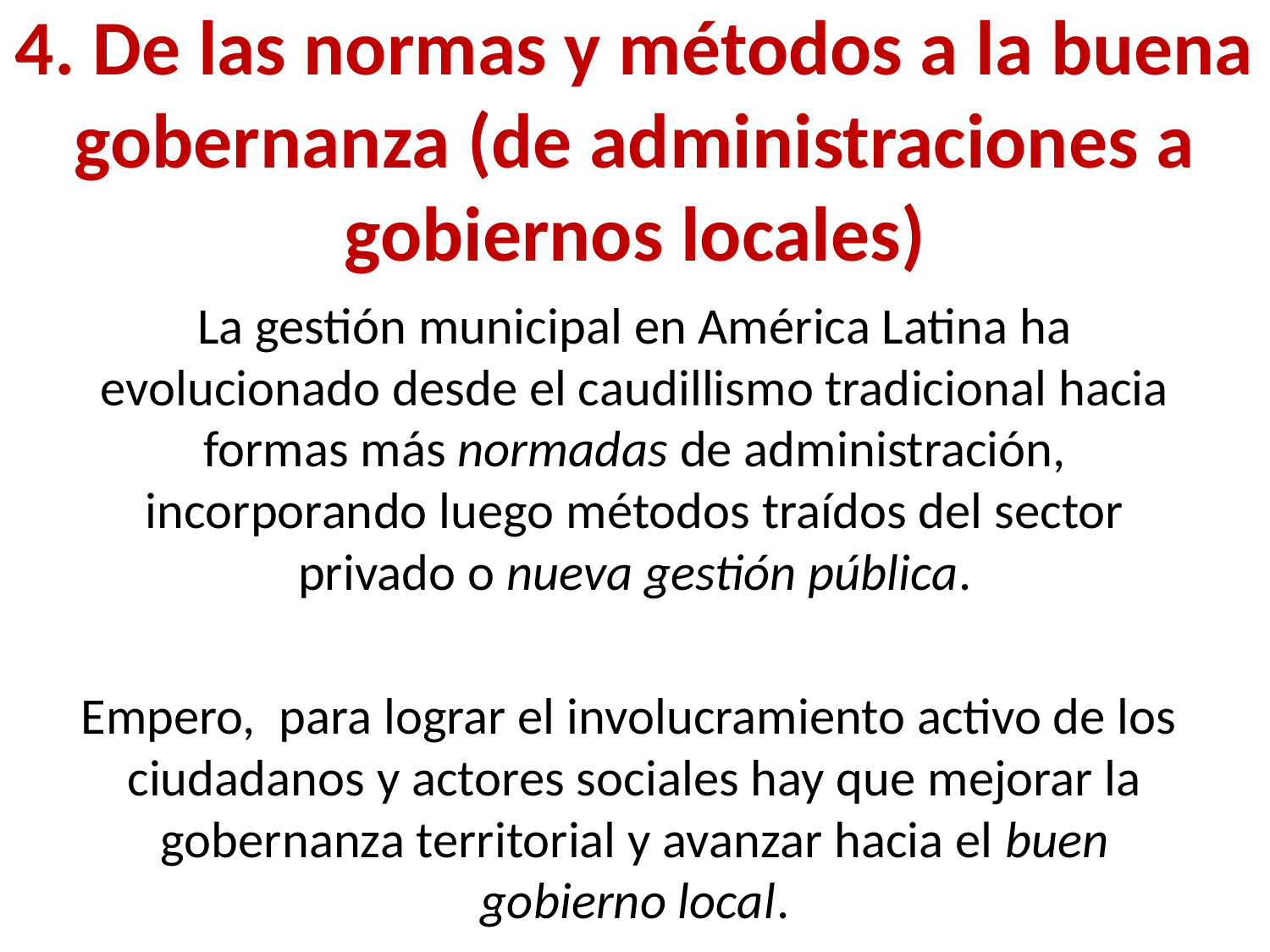

# 4. De las normas y métodos a la buena gobernanza (de administraciones a gobiernos locales)
La gestión municipal en América Latina ha evolucionado desde el caudillismo tradicional hacia formas más normadas de administración, incorporando luego métodos traídos del sector privado o nueva gestión pública.

Empero,  para lograr el involucramiento activo de los  ciudadanos y actores sociales hay que mejorar la gobernanza territorial y avanzar hacia el buen gobierno local.